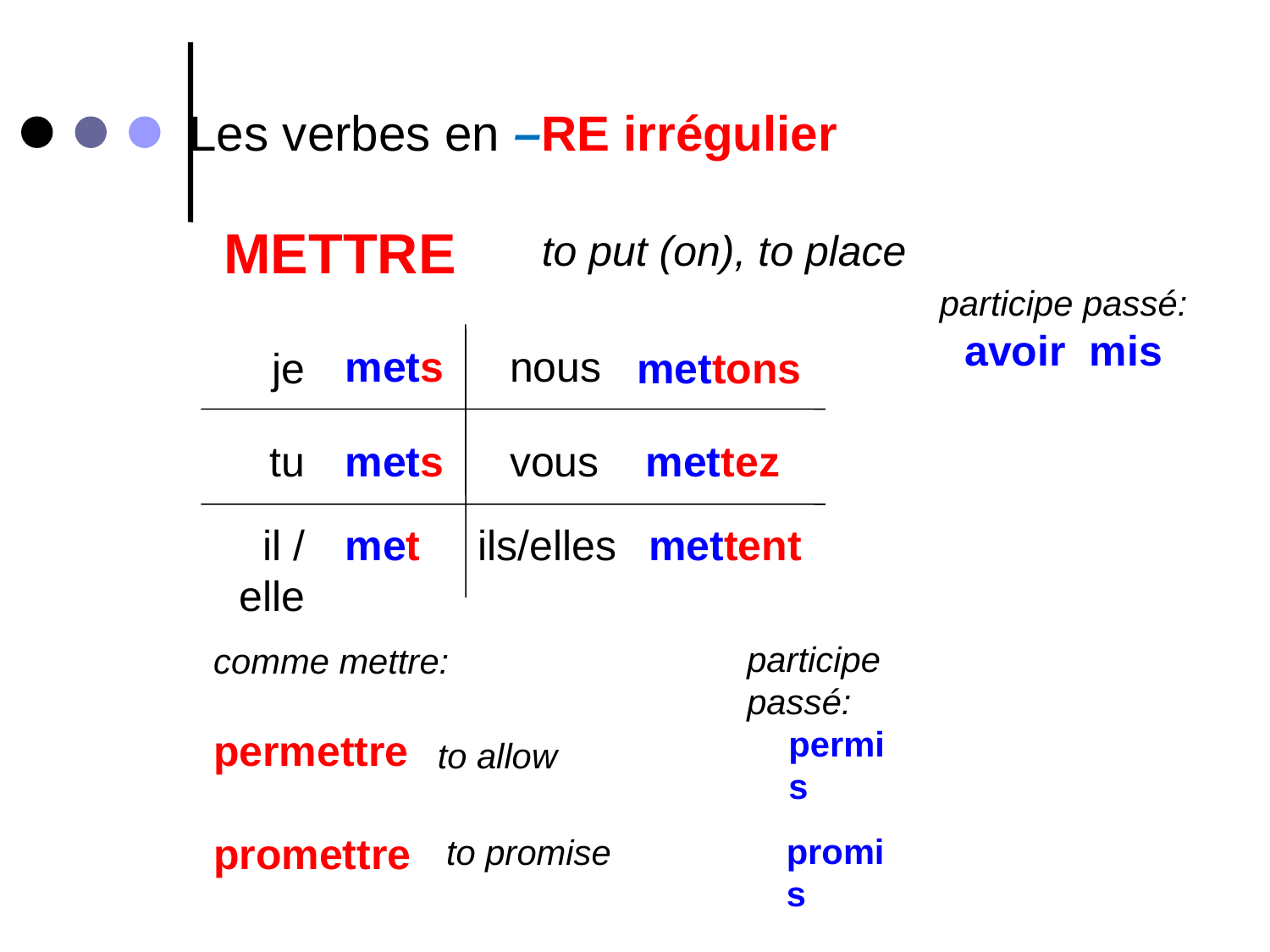

Les verbes en –RE irrégulier
METTRE
to put (on), to place
participe passé:
avoir  mis

mets
nous
je
mettons

tu
mets
vous
 mettez

il / elle
met
ils/elles
 mettent
participe passé:
comme mettre:

permettre

promettre
permis
to allow
promis
to promise